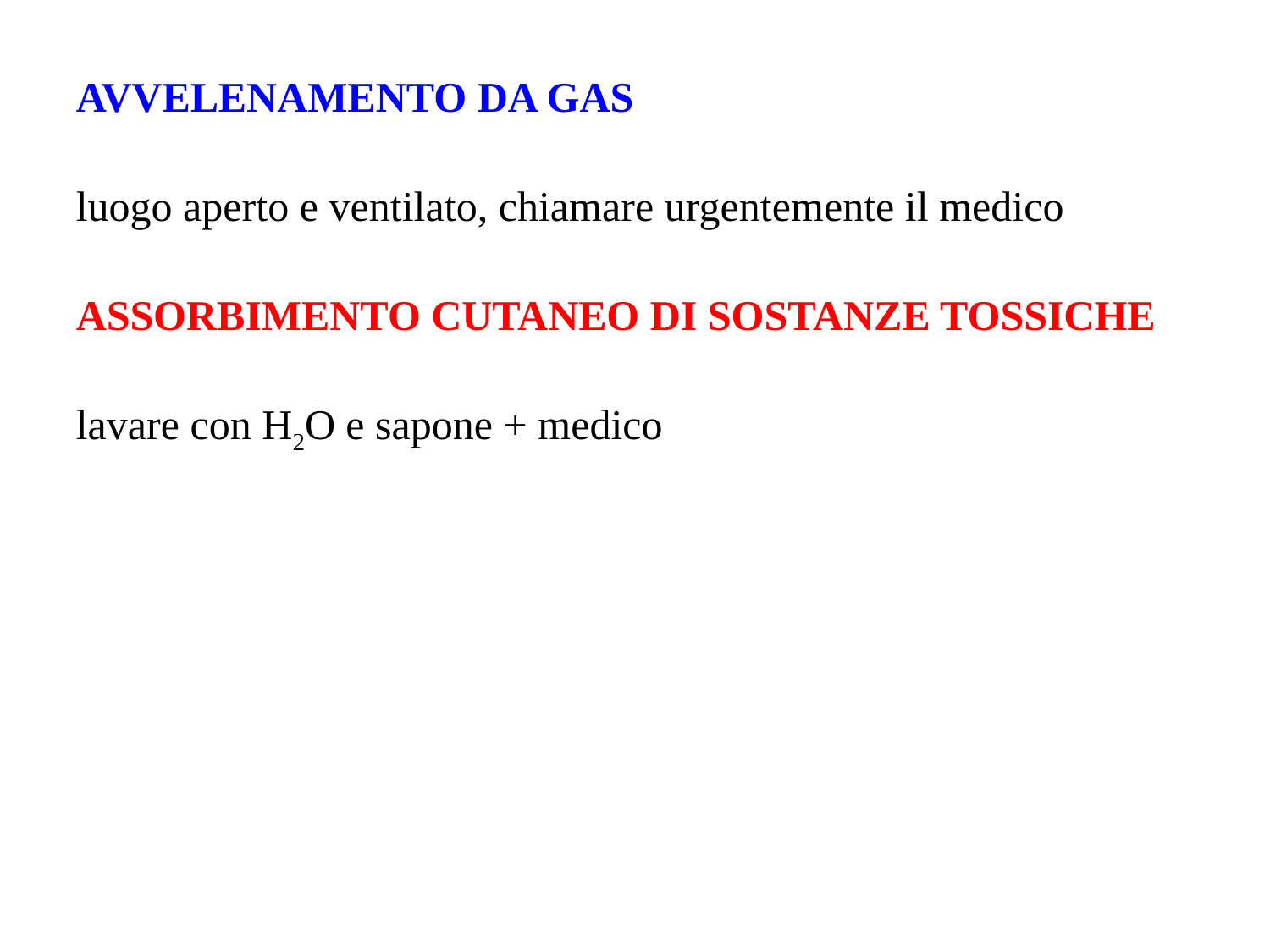

AVVELENAMENTO DA GAS
luogo aperto e ventilato, chiamare urgentemente il medico
ASSORBIMENTO CUTANEO DI SOSTANZE TOSSICHE
lavare con H2O e sapone + medico